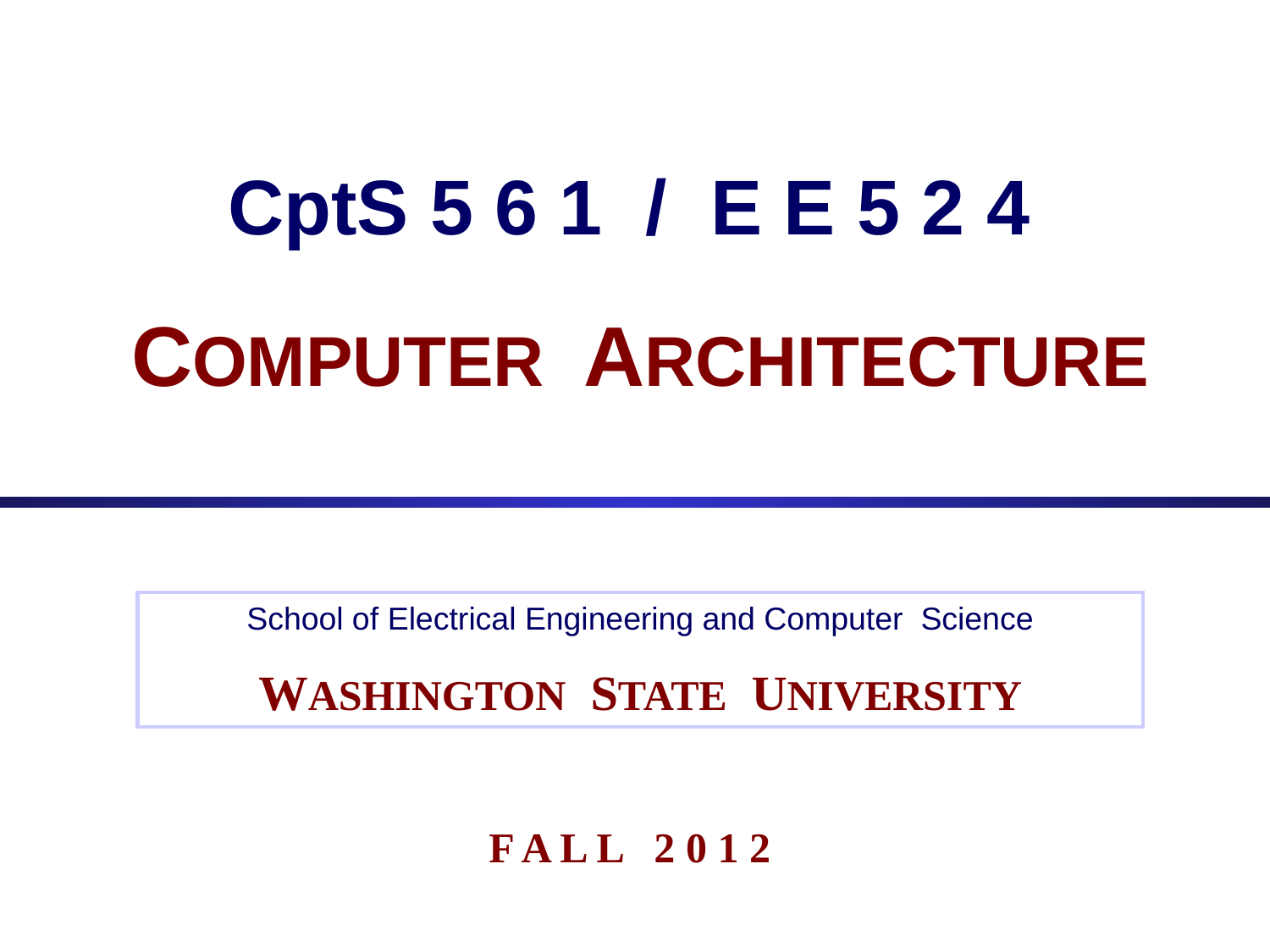

# CptS 5 6 1  /  E E 5 2 4 COMPUTER  ARCHITECTURE

School of Electrical Engineering and Computer  Science
WASHINGTON  STATE  UNIVERSITY
F A L L   2 0 1 2